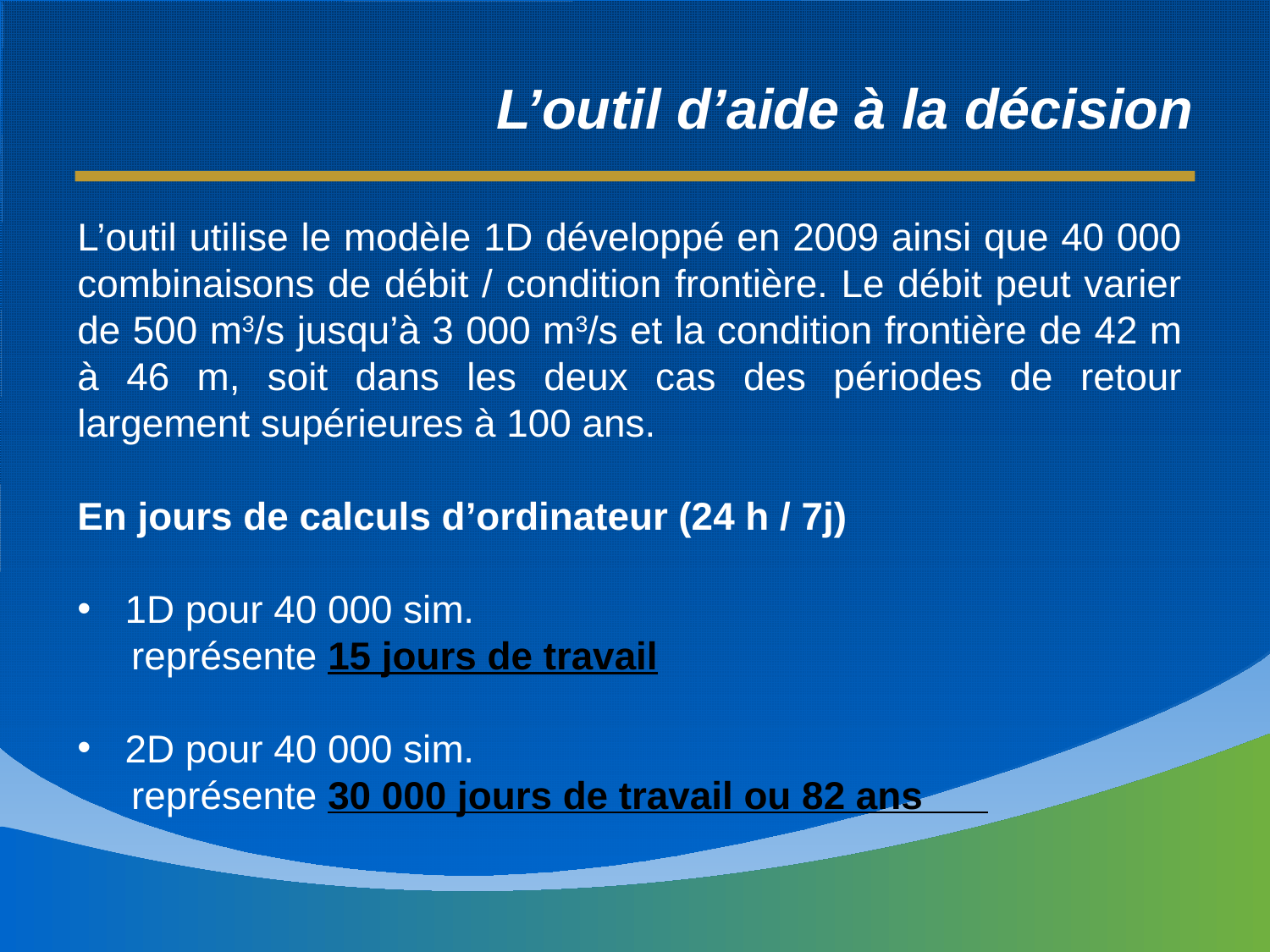

L’outil d’aide à la décision
L’outil utilise le modèle 1D développé en 2009 ainsi que 40 000 combinaisons de débit / condition frontière. Le débit peut varier de 500 m3/s jusqu’à 3 000 m3/s et la condition frontière de 42 m à 46 m, soit dans les deux cas des périodes de retour largement supérieures à 100 ans.

En jours de calculs d’ordinateur (24 h / 7j)

1D pour 40 000 sim.
     représente 15 jours de travail

2D pour 40 000 sim.
     représente 30 000 jours de travail ou 82 ans